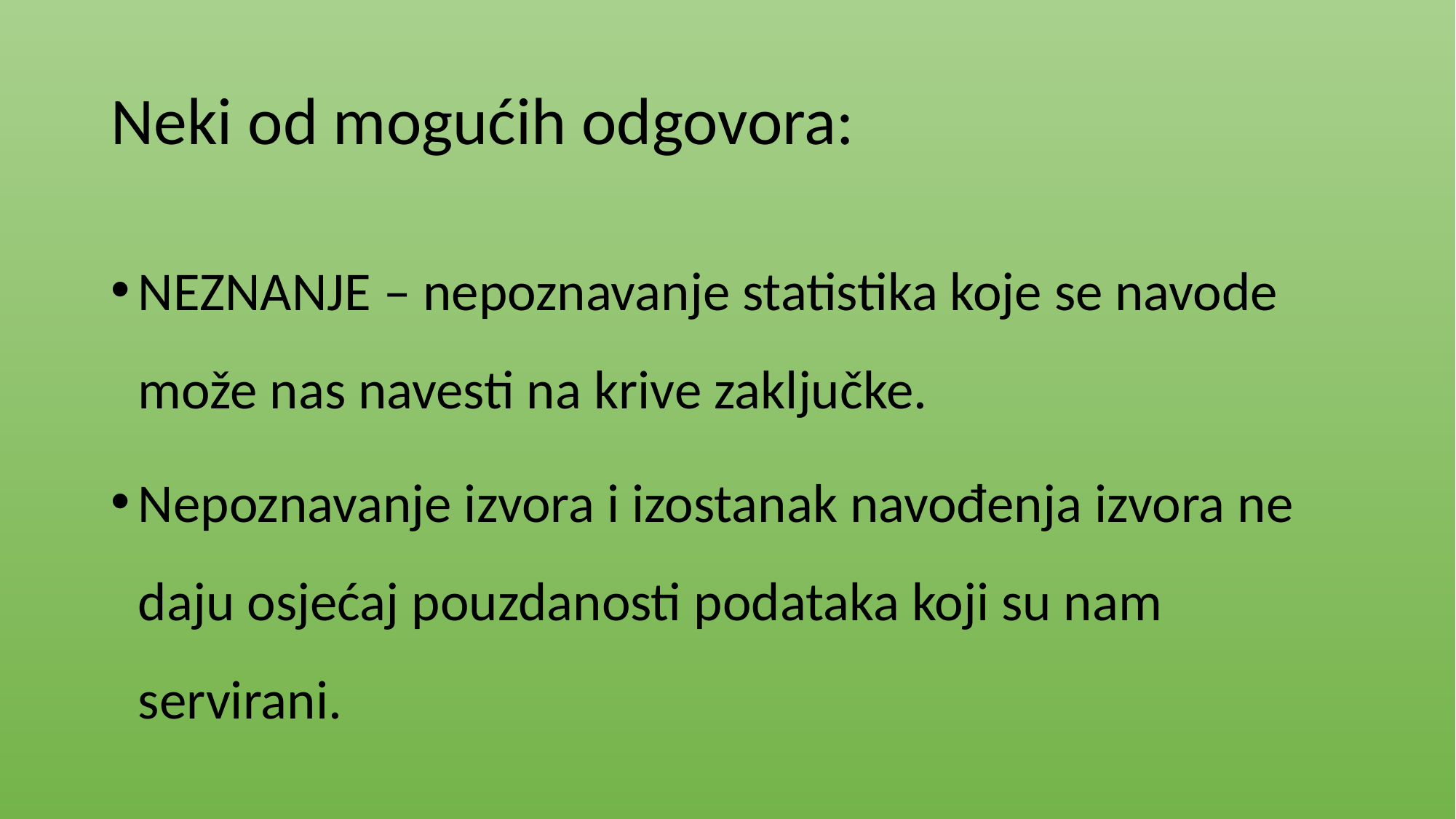

# Neki od mogućih odgovora:
NEZNANJE – nepoznavanje statistika koje se navode može nas navesti na krive zaključke.
Nepoznavanje izvora i izostanak navođenja izvora ne daju osjećaj pouzdanosti podataka koji su nam servirani.